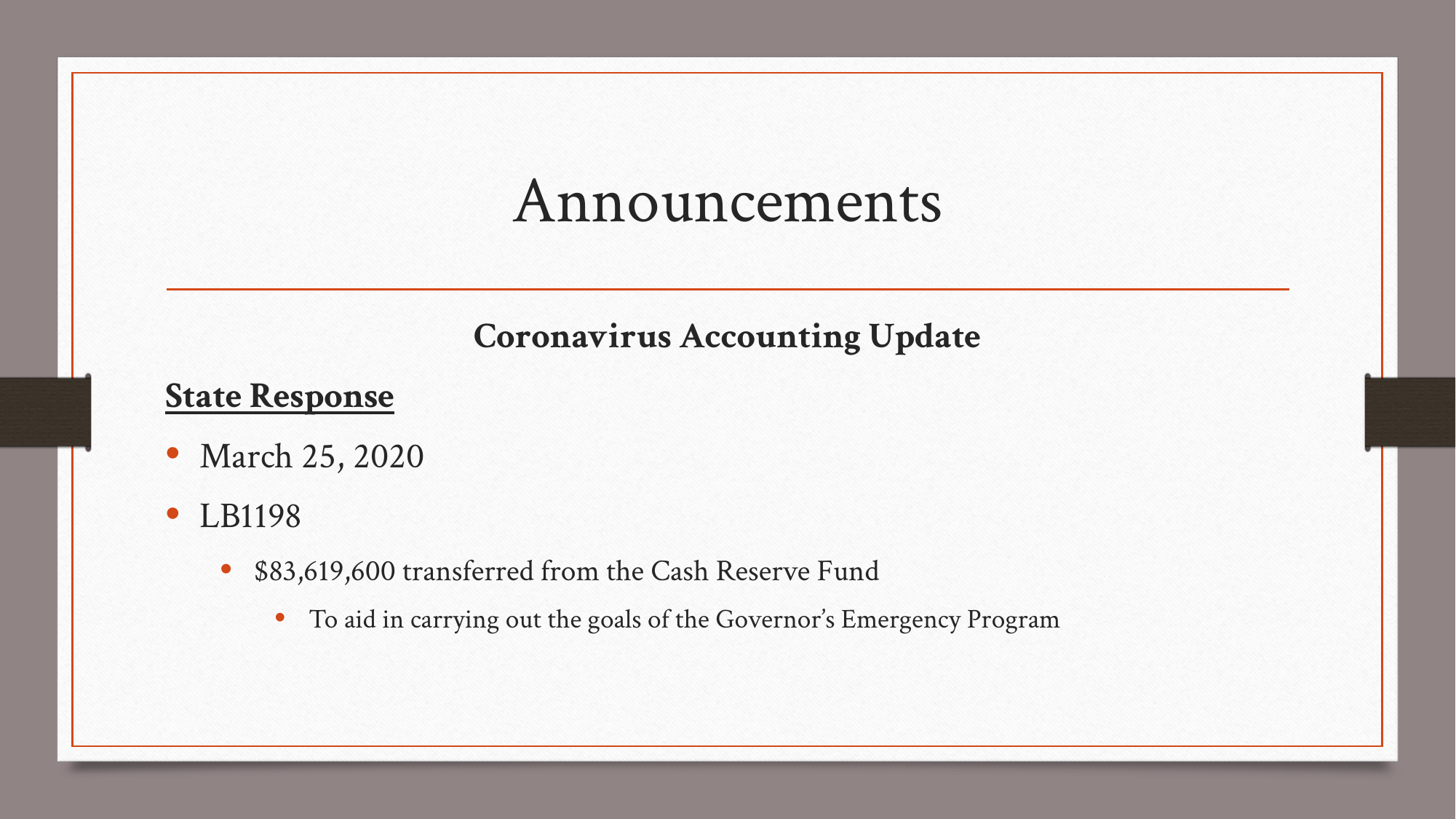

# Announcements
Coronavirus Accounting Update
State Response
March 25, 2020
LB1198
$83,619,600 transferred from the Cash Reserve Fund
To aid in carrying out the goals of the Governor’s Emergency Program